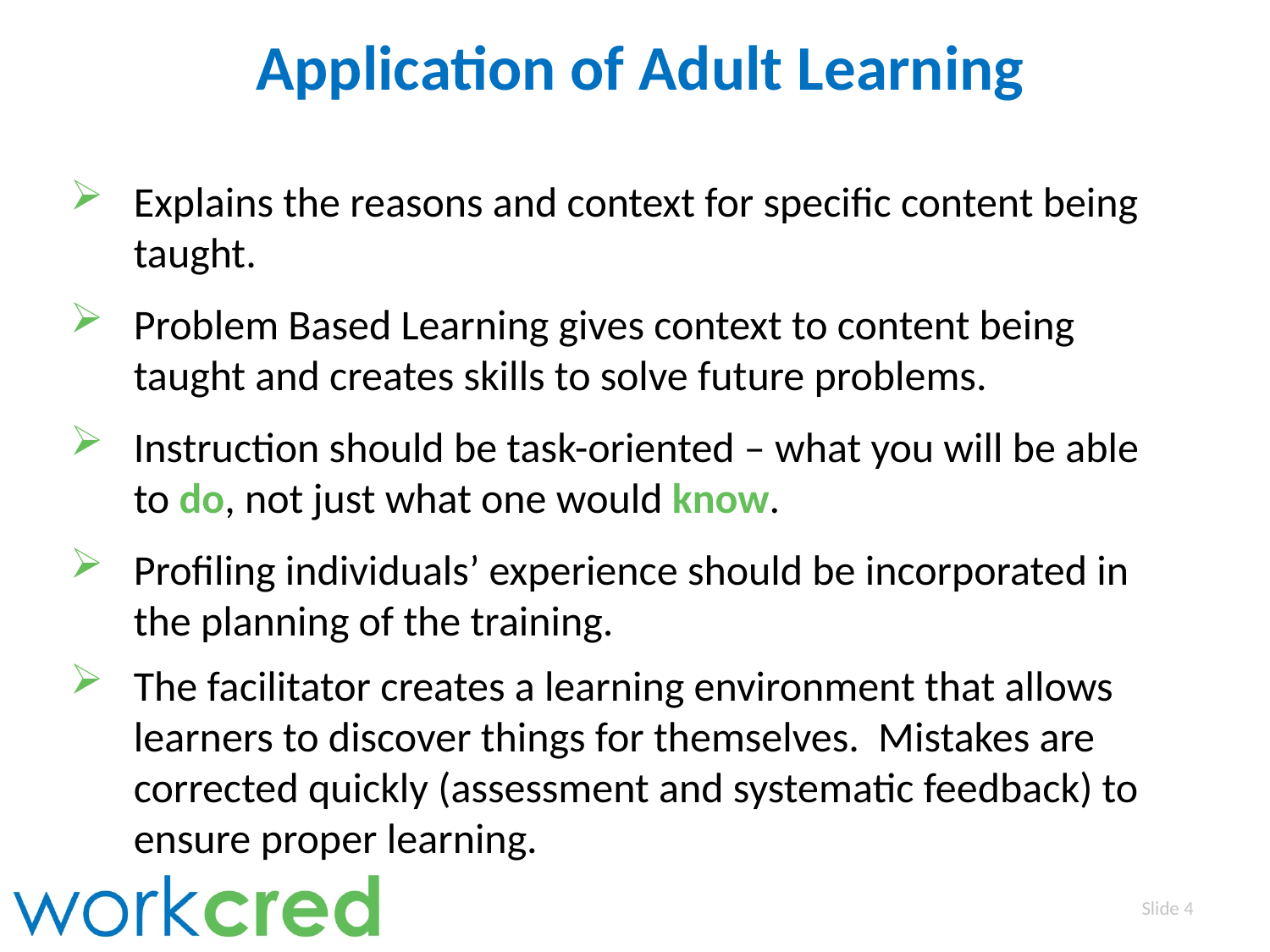

Application of Adult Learning
Explains the reasons and context for specific content being taught.
Problem Based Learning gives context to content being taught and creates skills to solve future problems.
Instruction should be task-oriented – what you will be able to do, not just what one would know.
Profiling individuals’ experience should be incorporated in the planning of the training.
The facilitator creates a learning environment that allows learners to discover things for themselves.  Mistakes are corrected quickly (assessment and systematic feedback) to ensure proper learning.
Slide 4